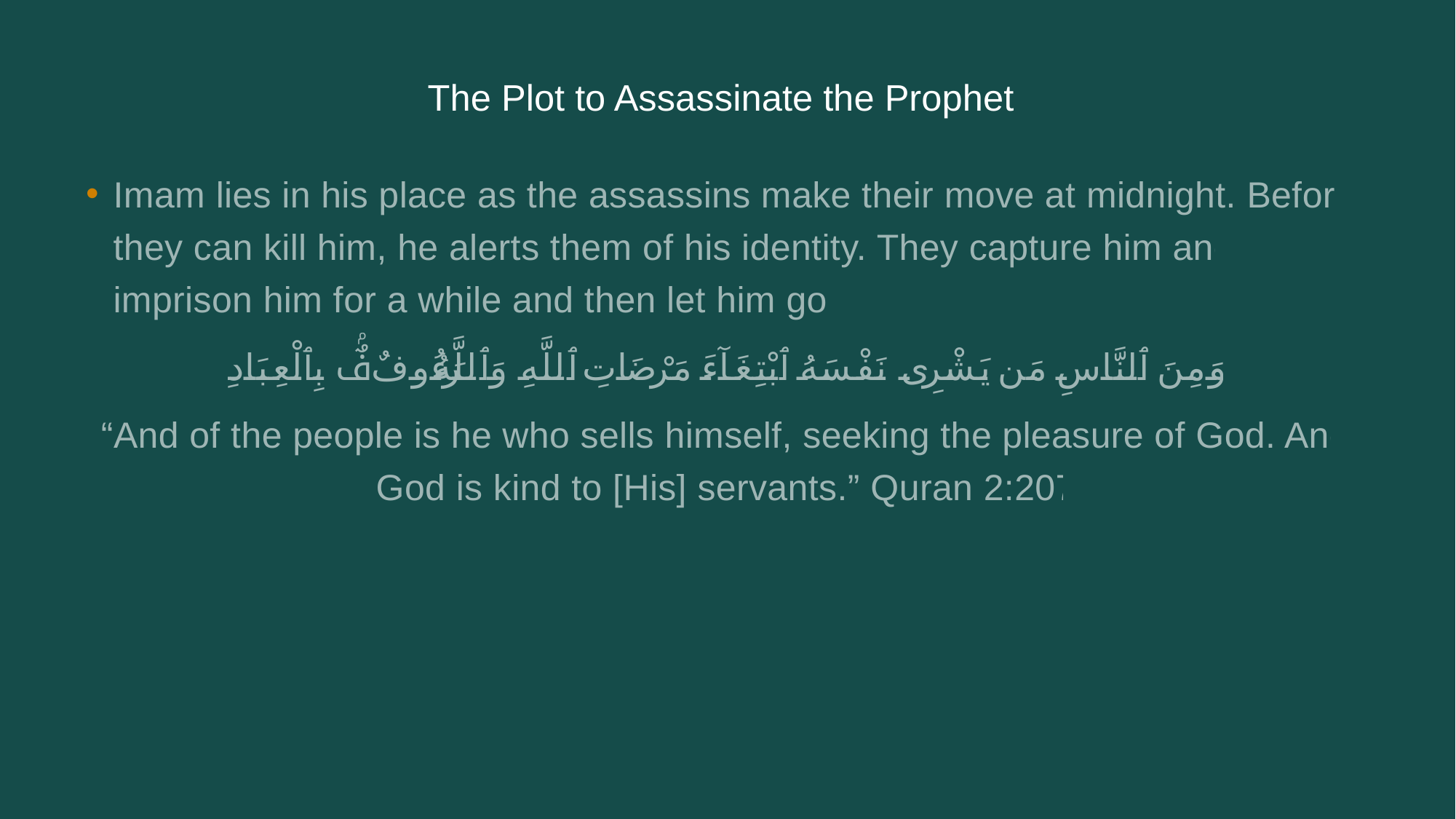

# The Plot to Assassinate the Prophet
Imam lies in his place as the assassins make their move at midnight. Before they can kill him, he alerts them of his identity. They capture him and imprison him for a while and then let him go.
وَمِنَ ٱلنَّاسِ مَن يَشْرِى نَفْسَهُ ٱبْتِغَآءَ مَرْضَاتِ ٱللَّهِ وَٱللَّهُ رَءُوفٌۢ بِٱلْعِبَادِ
“And of the people is he who sells himself, seeking the pleasure of God. And God is kind to [His] servants.” Quran 2:207